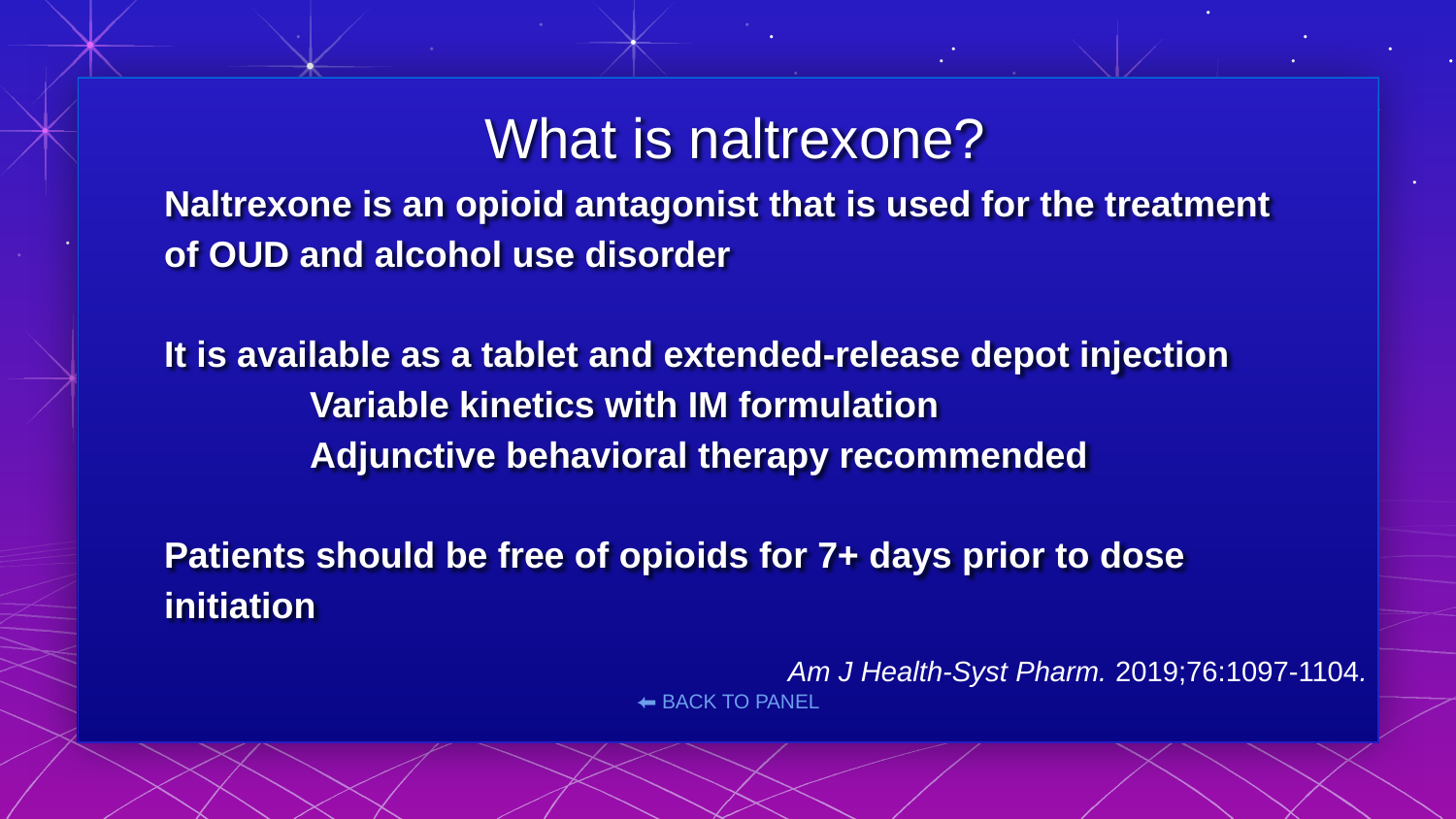

What is naltrexone?
# Naltrexone is an opioid antagonist that is used for the treatment of OUD and alcohol use disorder It is available as a tablet and extended-release depot injection Variable kinetics with IM formulation Adjunctive behavioral therapy recommended Patients should be free of opioids for 7+ days prior to dose initiation
Am J Health-Syst Pharm. 2019;76:1097-1104.